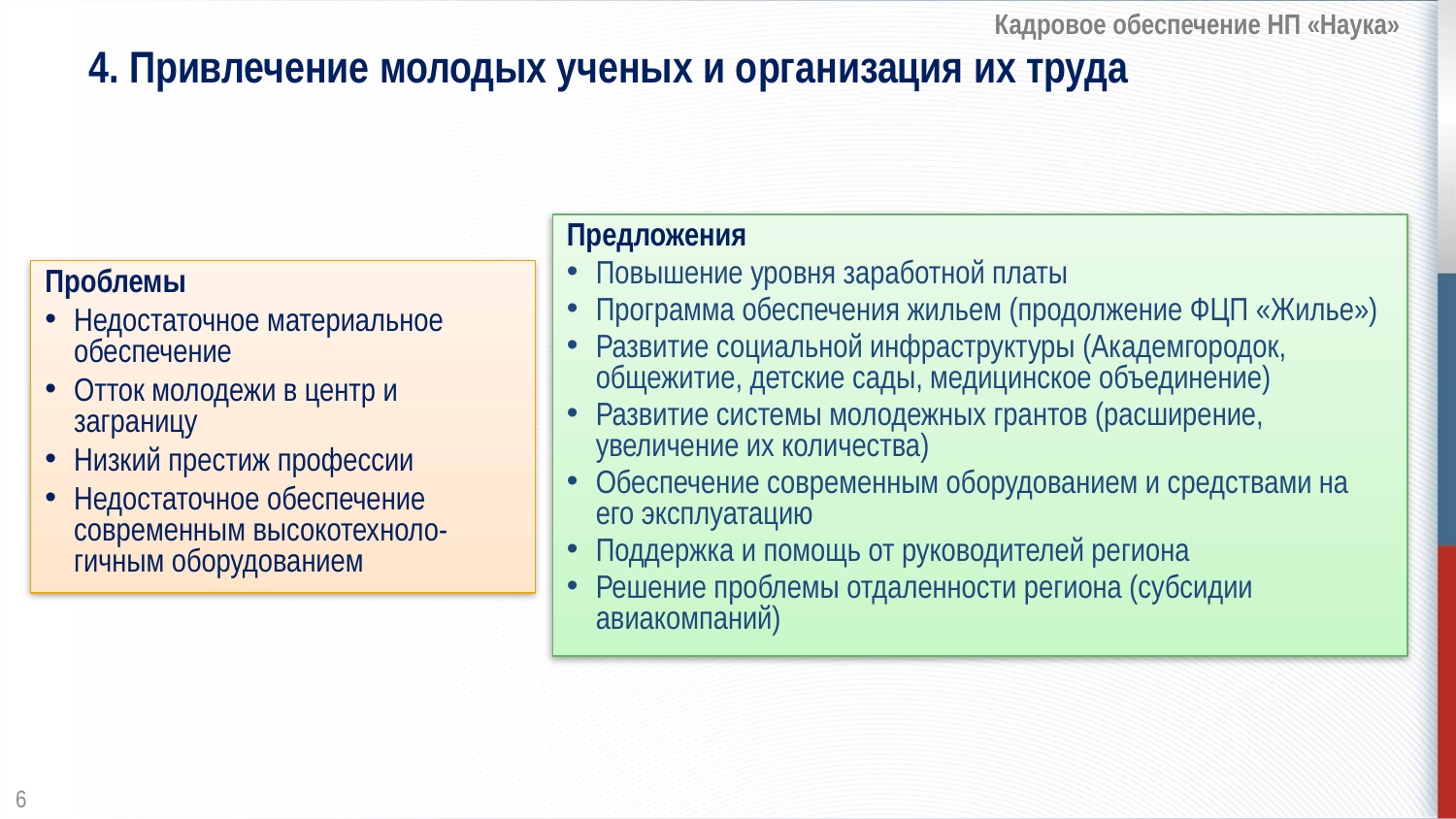

Кадровое обеспечение НП «Наука»
4. Привлечение молодых ученых и организация их труда
Предложения
Повышение уровня заработной платы
Программа обеспечения жильем (продолжение ФЦП «Жилье»)
Развитие социальной инфраструктуры (Академгородок, общежитие, детские сады, медицинское объединение)
Развитие системы молодежных грантов (расширение, увеличение их количества)
Обеспечение современным оборудованием и средствами на его эксплуатацию
Поддержка и помощь от руководителей региона
Решение проблемы отдаленности региона (субсидии авиакомпаний)

Проблемы
Недостаточное материальное обеспечение
Отток молодежи в центр и заграницу
Низкий престиж профессии
Недостаточное обеспечение современным высокотехноло-гичным оборудованием
6